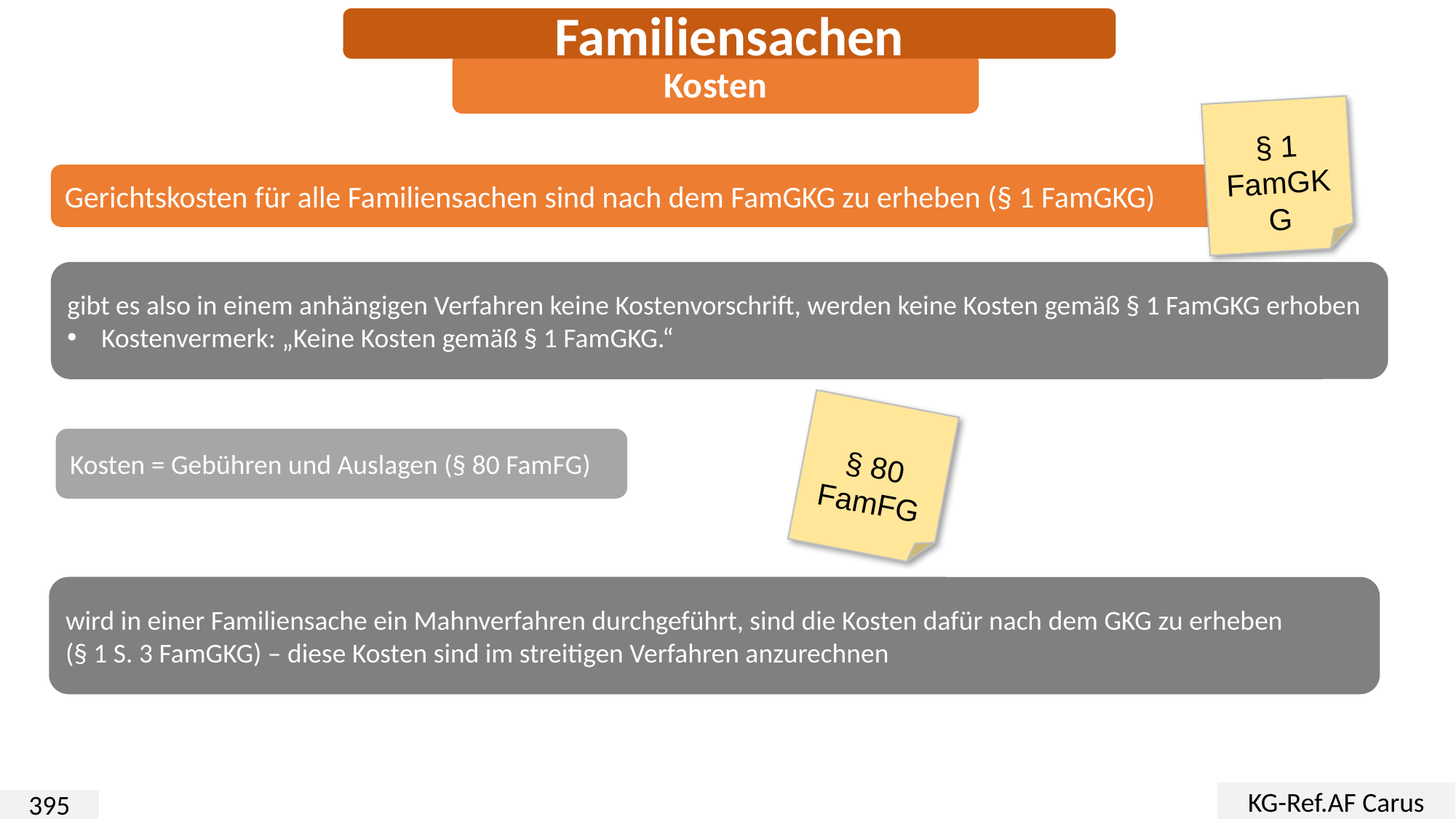

Familiensachen
Kosten

§ 1 FamGKG
Gerichtskosten für alle Familiensachen sind nach dem FamGKG zu erheben (§ 1 FamGKG)
gibt es also in einem anhängigen Verfahren keine Kostenvorschrift, werden keine Kosten gemäß § 1 FamGKG erhoben
Kostenvermerk: „Keine Kosten gemäß § 1 FamGKG.“

§ 80 FamFG
Kosten = Gebühren und Auslagen (§ 80 FamFG)
wird in einer Familiensache ein Mahnverfahren durchgeführt, sind die Kosten dafür nach dem GKG zu erheben
(§ 1 S. 3 FamGKG) – diese Kosten sind im streitigen Verfahren anzurechnen
KG-Ref.AF Carus
395